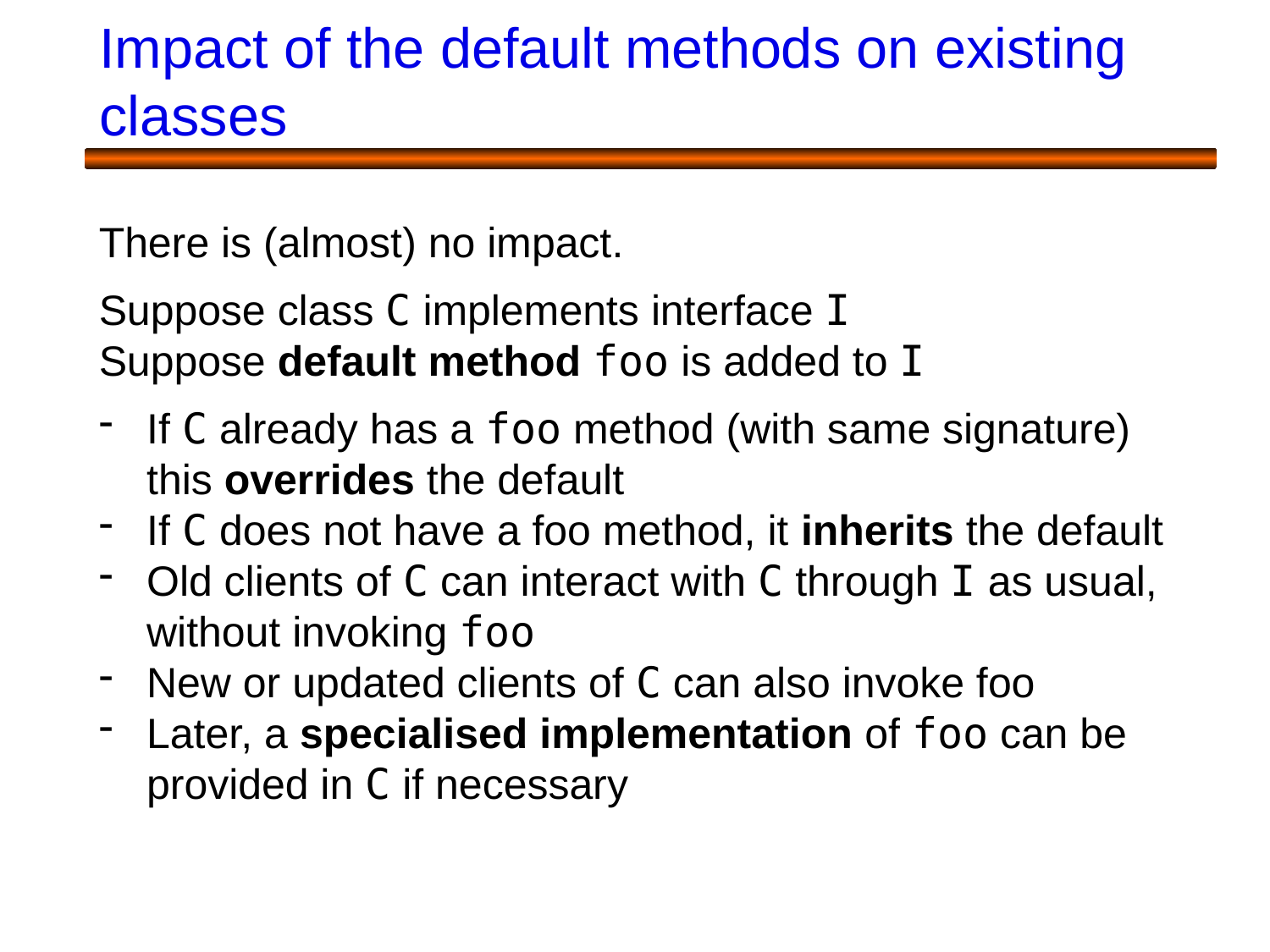

# Impact of the default methods on existing classes
There is (almost) no impact.

Suppose class C implements interface I
Suppose default method foo is added to I

If C already has a foo method (with same signature) this overrides the default
If C does not have a foo method, it inherits the default
Old clients of C can interact with C through I as usual, without invoking foo
New or updated clients of C can also invoke foo
Later, a specialised implementation of foo can be provided in C if necessary